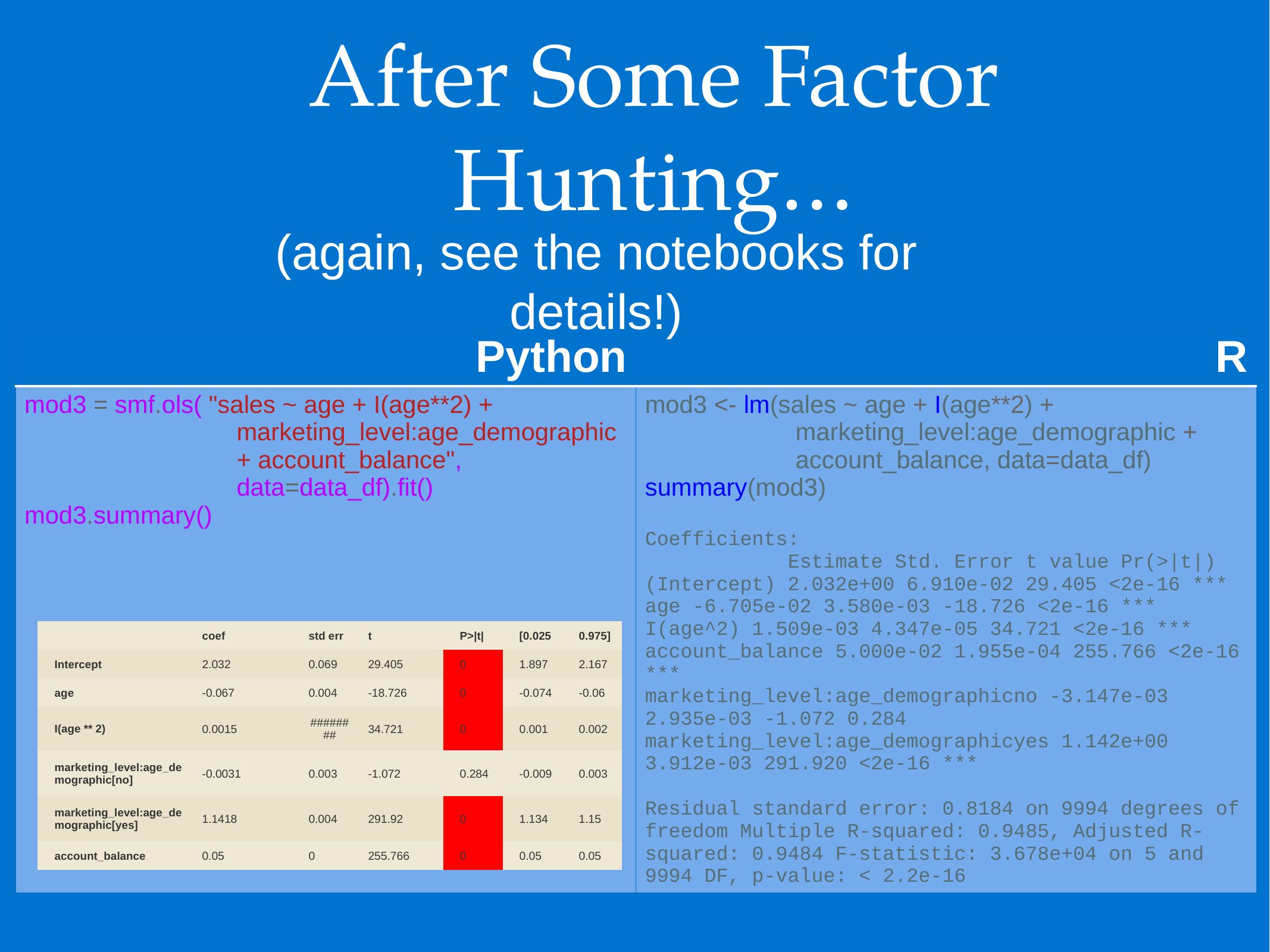

# After Some Factor Hunting…
(again, see the notebooks for details!)
| Python | R |
| --- | --- |
| mod3 = smf.ols( "sales ~ age + I(age\*\*2) + marketing\_level:age\_demographic + account\_balance", data=data\_df).fit() mod3.summary() | mod3 <- lm(sales ~ age + I(age\*\*2) + marketing\_level:age\_demographic + account\_balance, data=data\_df) summary(mod3) Coefficients: Estimate Std. Error t value Pr(>|t|) (Intercept) 2.032e+00 6.910e-02 29.405 <2e-16 \*\*\* age -6.705e-02 3.580e-03 -18.726 <2e-16 \*\*\* I(age^2) 1.509e-03 4.347e-05 34.721 <2e-16 \*\*\* account\_balance 5.000e-02 1.955e-04 255.766 <2e-16 \*\*\* marketing\_level:age\_demographicno -3.147e-03 2.935e-03 -1.072 0.284 marketing\_level:age\_demographicyes 1.142e+00 3.912e-03 291.920 <2e-16 \*\*\* Residual standard error: 0.8184 on 9994 degrees of freedom Multiple R-squared: 0.9485, Adjusted R-squared: 0.9484 F-statistic: 3.678e+04 on 5 and 9994 DF, p-value: < 2.2e-16 |
|  | coef | std err | t | P>|t| | [0.025 | 0.975] |
| --- | --- | --- | --- | --- | --- | --- |
| Intercept | 2.032 | 0.069 | 29.405 | 0 | 1.897 | 2.167 |
| age | -0.067 | 0.004 | -18.726 | 0 | -0.074 | -0.06 |
| I(age \*\* 2) | 0.0015 | ######## | 34.721 | 0 | 0.001 | 0.002 |
| marketing\_level:age\_demographic[no] | -0.0031 | 0.003 | -1.072 | 0.284 | -0.009 | 0.003 |
| marketing\_level:age\_demographic[yes] | 1.1418 | 0.004 | 291.92 | 0 | 1.134 | 1.15 |
| account\_balance | 0.05 | 0 | 255.766 | 0 | 0.05 | 0.05 |